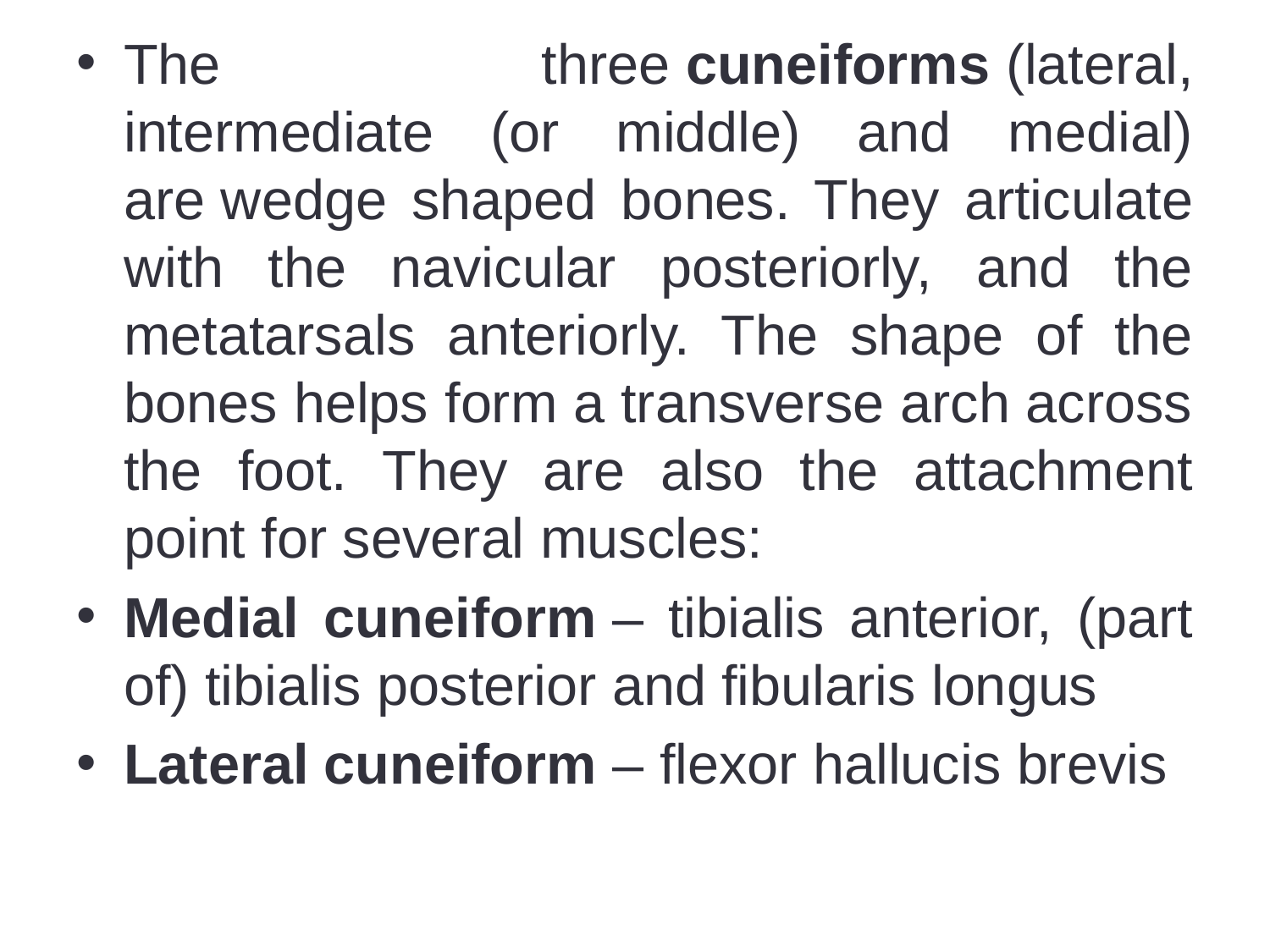

The three cuneiforms (lateral, intermediate (or middle) and medial) are wedge shaped bones. They articulate with the navicular posteriorly, and the metatarsals anteriorly. The shape of the bones helps form a transverse arch across the foot. They are also the attachment point for several muscles:
Medial cuneiform – tibialis anterior, (part of) tibialis posterior and fibularis longus
Lateral cuneiform – flexor hallucis brevis